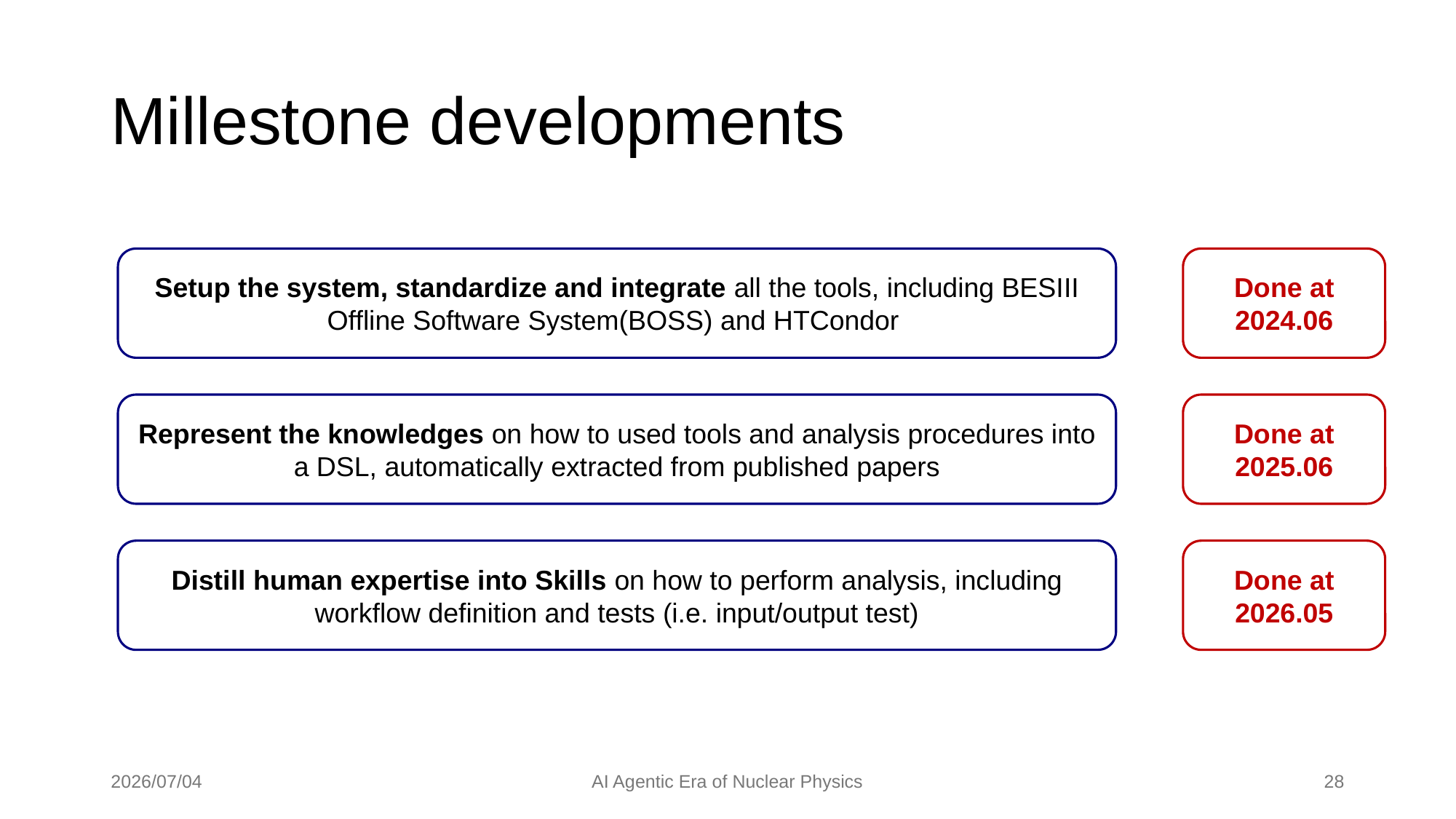

# Millestone developments
Setup the system, standardize and integrate all the tools, including BESIII Offline Software System(BOSS) and HTCondor
Done at 2024.06
Represent the knowledges on how to used tools and analysis procedures into a DSL, automatically extracted from published papers
Done at 2025.06
Distill human expertise into Skills on how to perform analysis, including workflow definition and tests (i.e. input/output test)
Done at 2026.05
2026/07/04
AI Agentic Era of Nuclear Physics
28